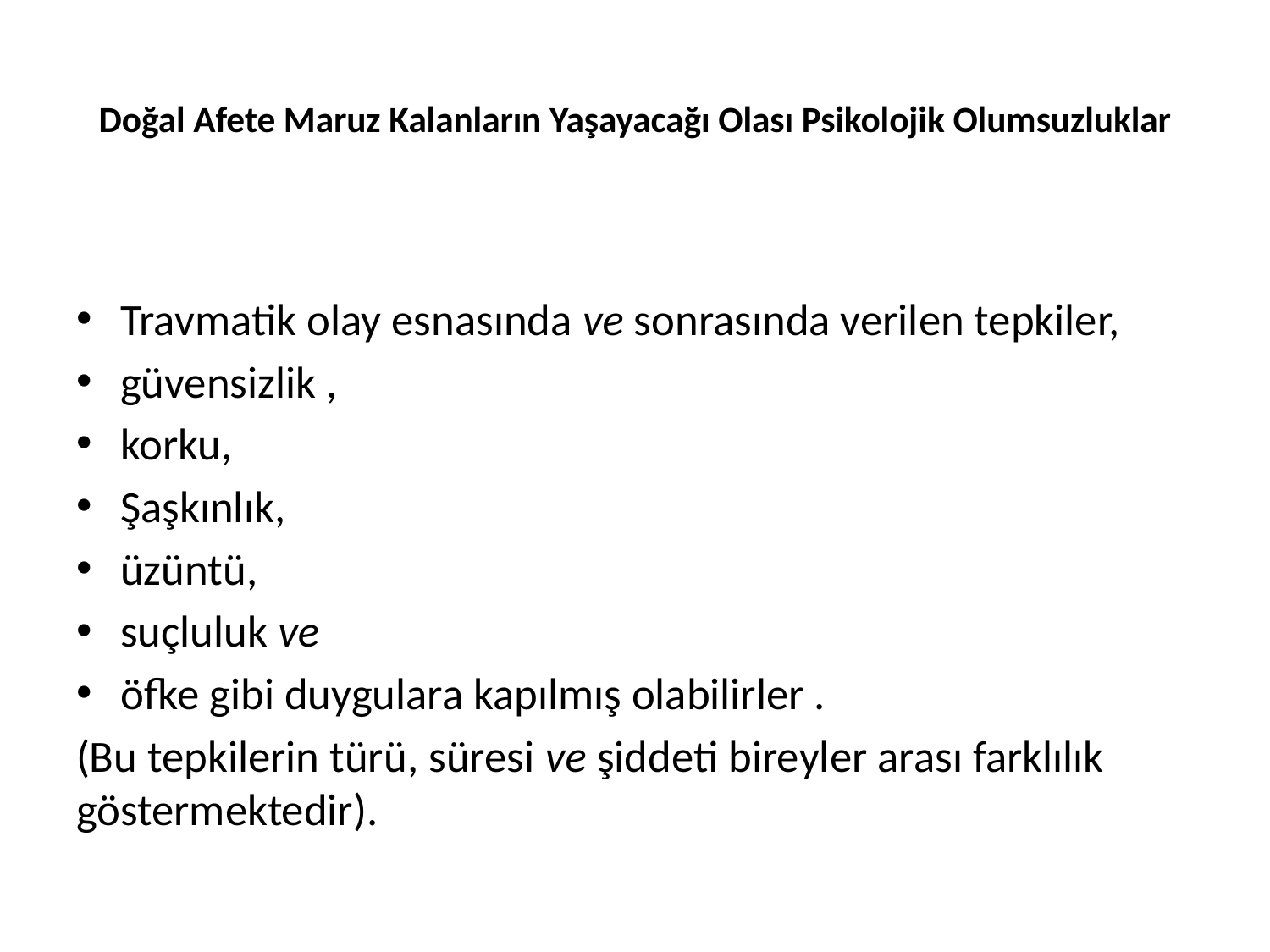

# Doğal Afete Maruz Kalanların Yaşayacağı Olası Psikolojik Olumsuzluklar

Travmatik olay esnasında ve sonrasında verilen tepkiler,
güvensizlik ,
korku,
Şaşkınlık,
üzüntü,
suçluluk ve
öfke gibi duygulara kapılmış olabilirler .
(Bu tepkilerin türü, süresi ve şiddeti bireyler arası farklılık göstermektedir).